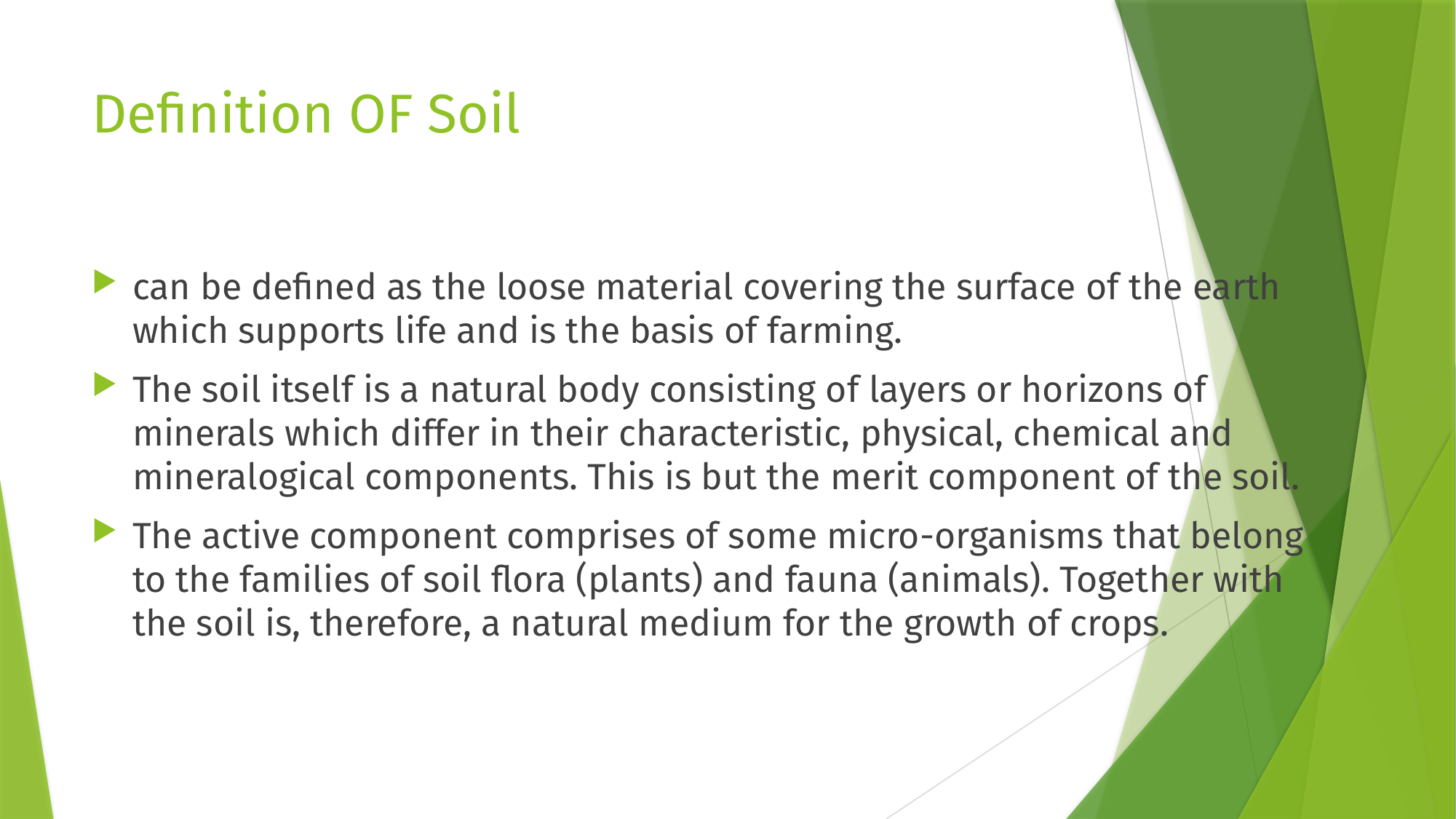

# Definition OF Soil
can be defined as the loose material covering the surface of the earth which supports life and is the basis of farming.
The soil itself is a natural body consisting of layers or horizons of minerals which differ in their characteristic, physical, chemical and mineralogical components. This is but the merit component of the soil.
The active component comprises of some micro-organisms that belong to the families of soil flora (plants) and fauna (animals). Together with the soil is, therefore, a natural medium for the growth of crops.